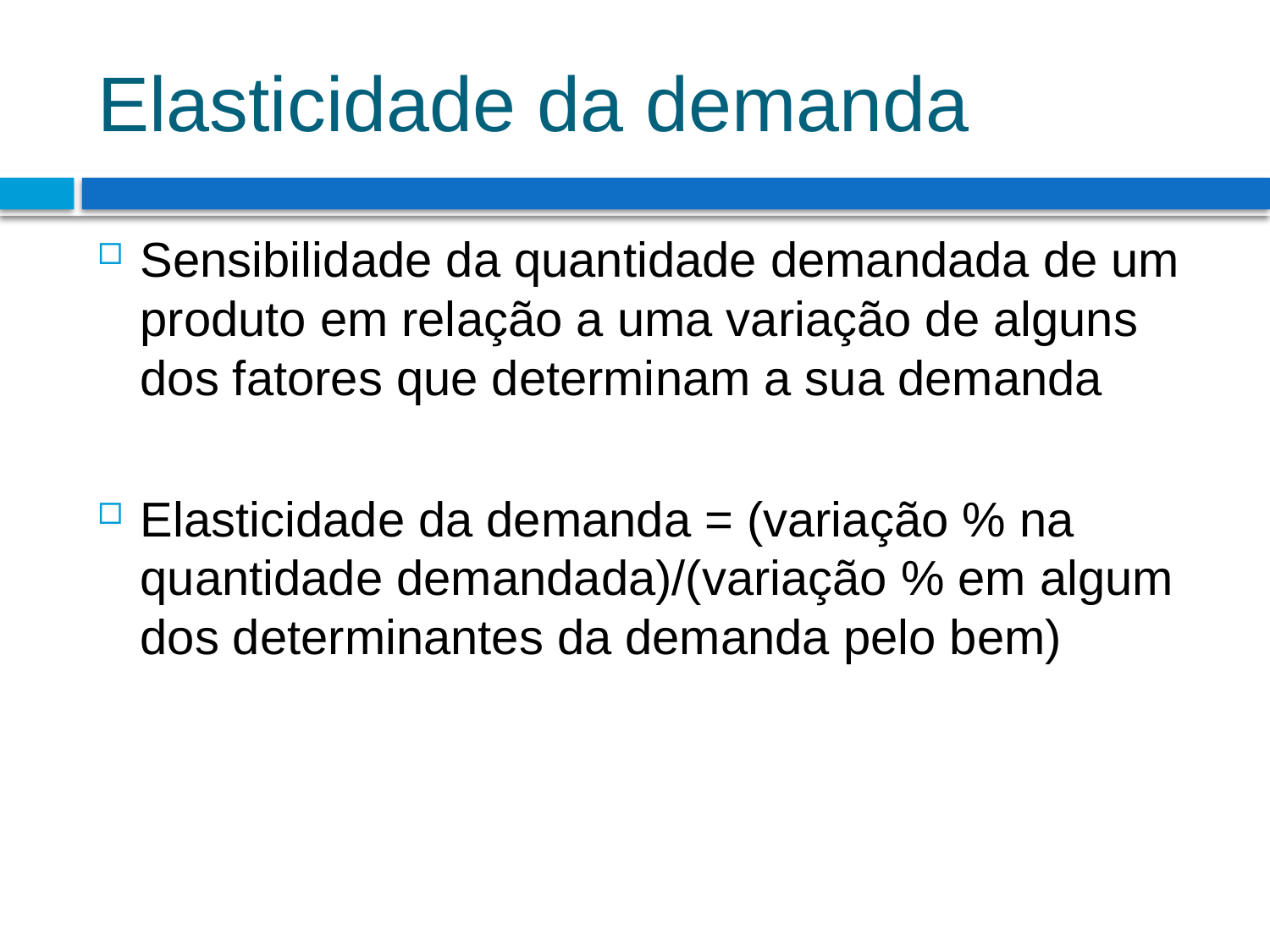

# Elasticidade da demanda
Sensibilidade da quantidade demandada de um produto em relação a uma variação de alguns dos fatores que determinam a sua demanda

Elasticidade da demanda = (variação % na quantidade demandada)/(variação % em algum dos determinantes da demanda pelo bem)